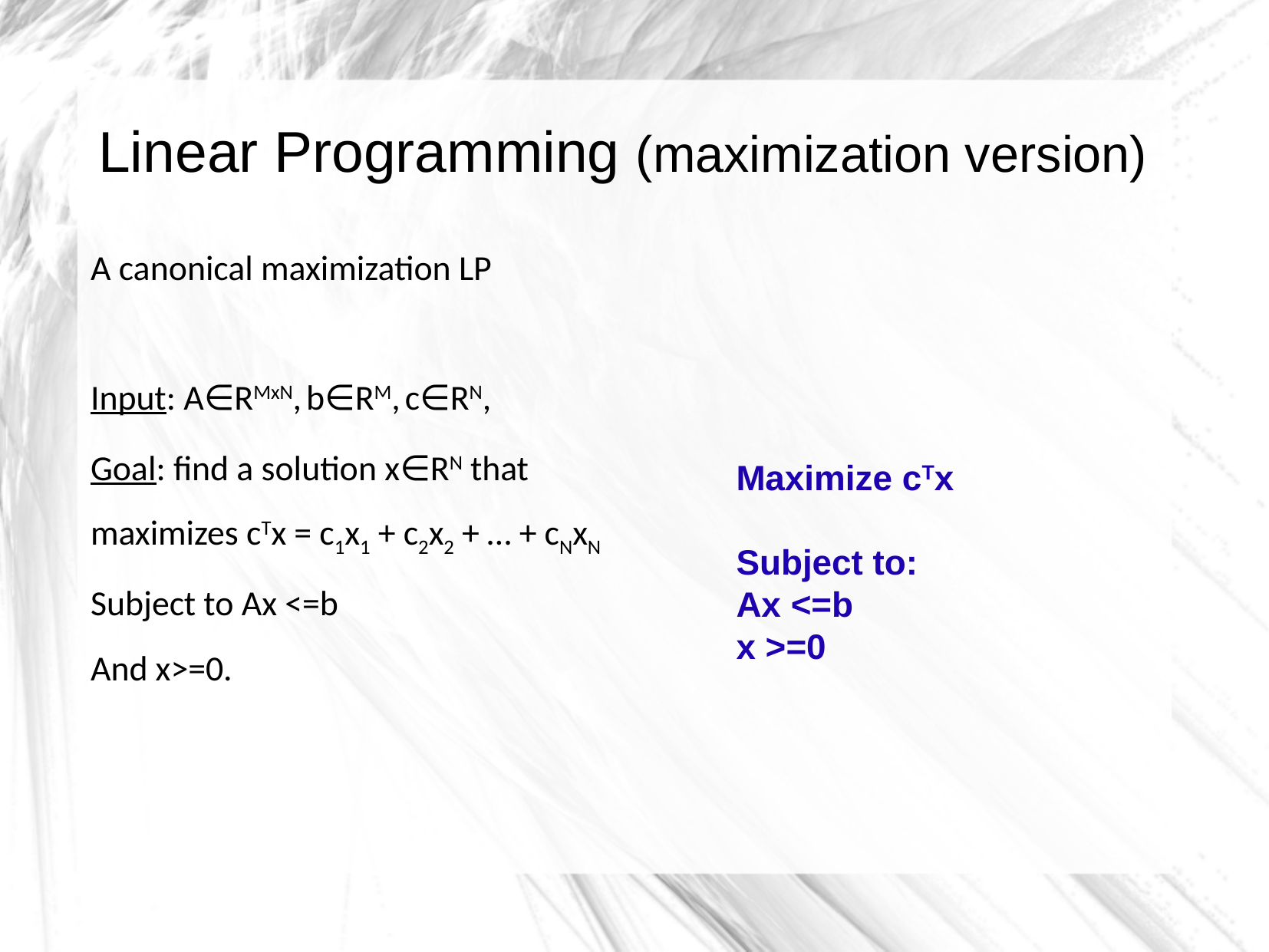

Linear Programming (maximization version)
A canonical maximization LP

Input: A∈RMxN, b∈RM, c∈RN,
Goal: find a solution x∈RN that
maximizes cTx = c1x1 + c2x2 + … + cNxN
Subject to Ax <=b
And x>=0.
Maximize cTx

Subject to:
Ax <=b
x >=0